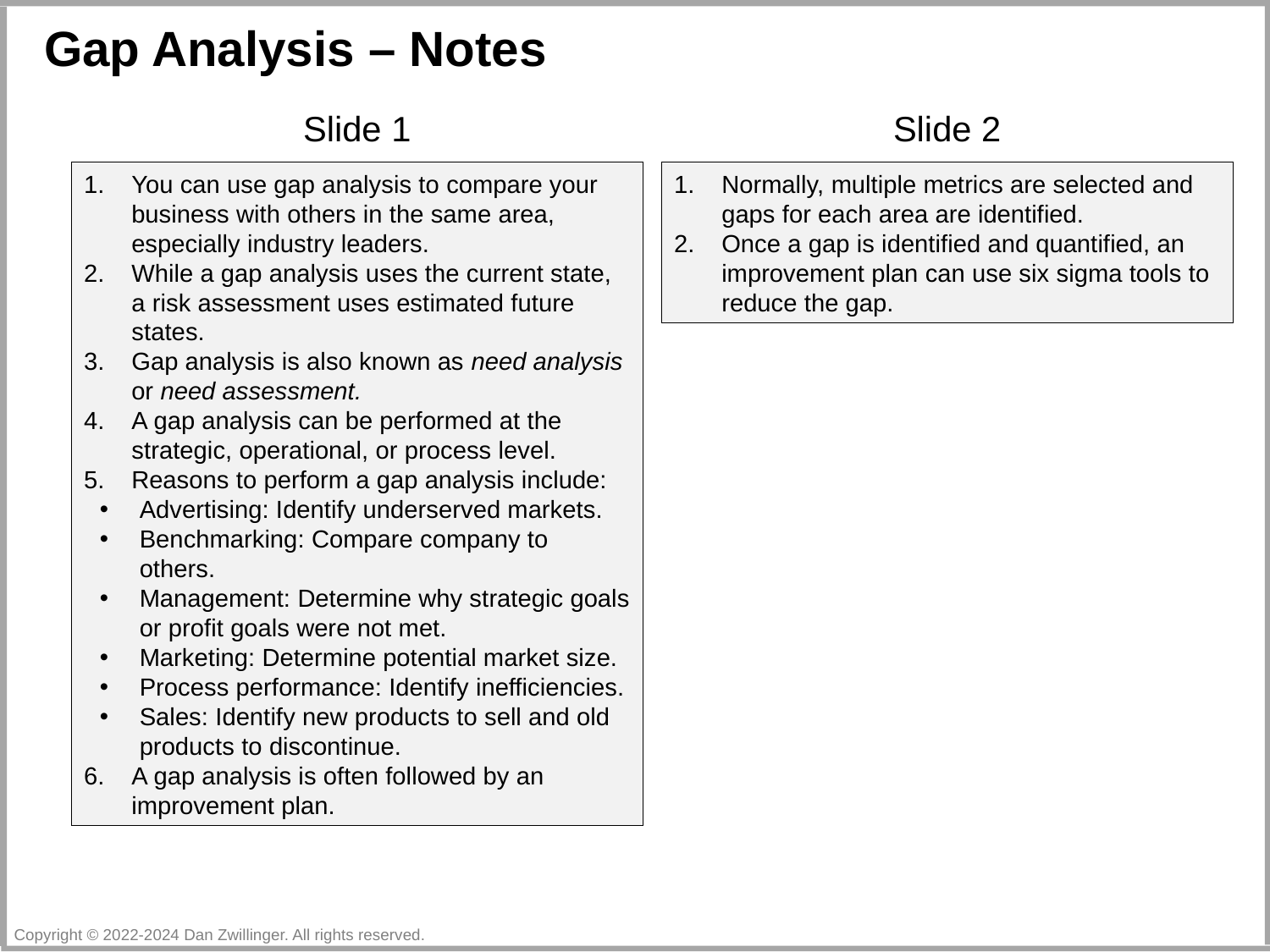

Gap Analysis – Notes
Slide 1
Slide 2
You can use gap analysis to compare your business with others in the same area, especially industry leaders.
While a gap analysis uses the current state, a risk assessment uses estimated future states.
Gap analysis is also known as need analysis or need assessment.
A gap analysis can be performed at the strategic, operational, or process level.
Reasons to perform a gap analysis include:
Advertising: Identify underserved markets.
Benchmarking: Compare company to others.
Management: Determine why strategic goals or profit goals were not met.
Marketing: Determine potential market size.
Process performance: Identify inefficiencies.
Sales: Identify new products to sell and old products to discontinue.
A gap analysis is often followed by an improvement plan.
Normally, multiple metrics are selected and gaps for each area are identified.
Once a gap is identified and quantified, an improvement plan can use six sigma tools to reduce the gap.
Copyright © 2022-2024 Dan Zwillinger. All rights reserved.